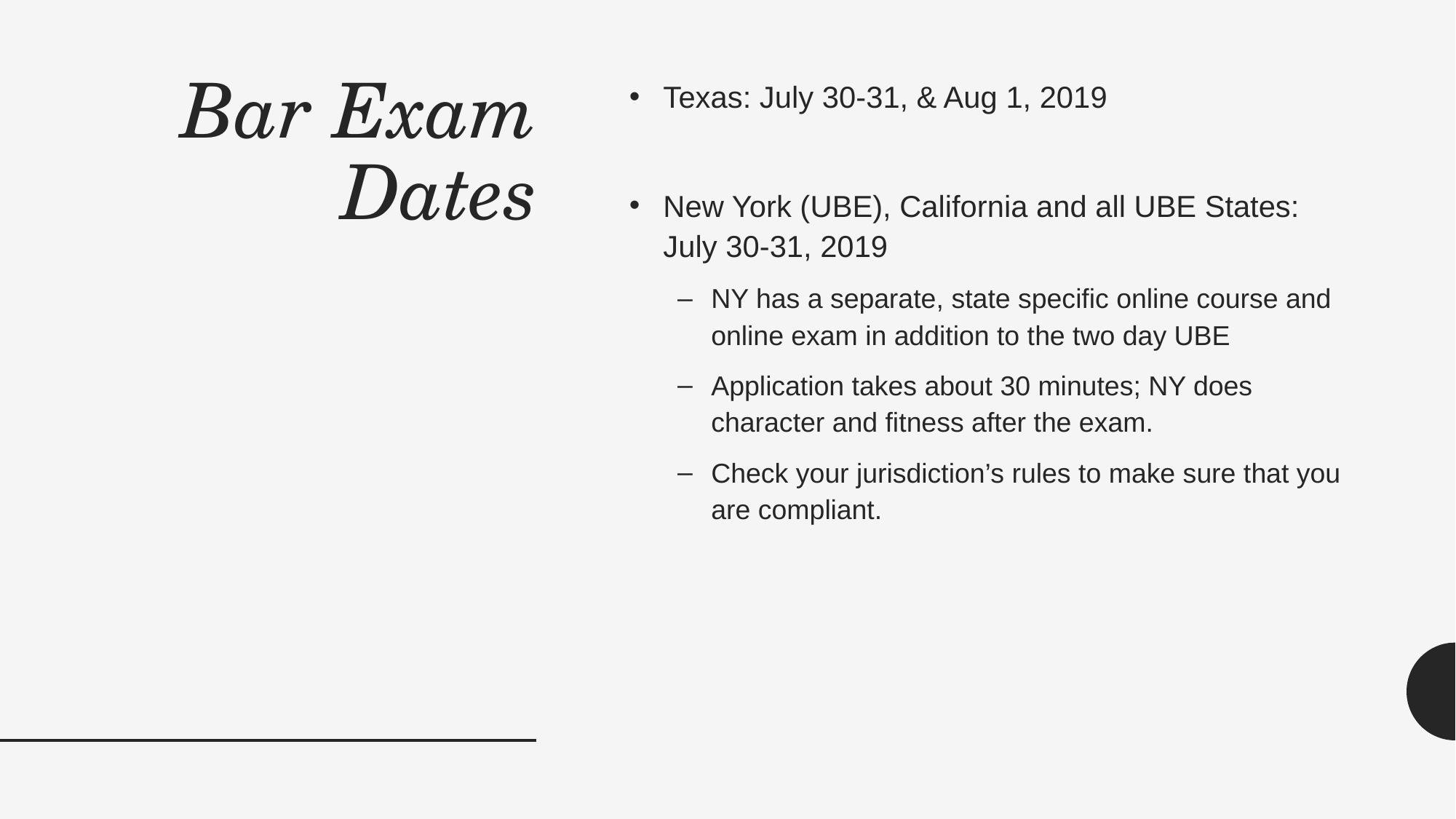

# Bar Exam Dates
Texas: July 30-31, & Aug 1, 2019

New York (UBE), California and all UBE States: July 30-31, 2019
NY has a separate, state specific online course and online exam in addition to the two day UBE
Application takes about 30 minutes; NY does character and fitness after the exam.
Check your jurisdiction’s rules to make sure that you are compliant.